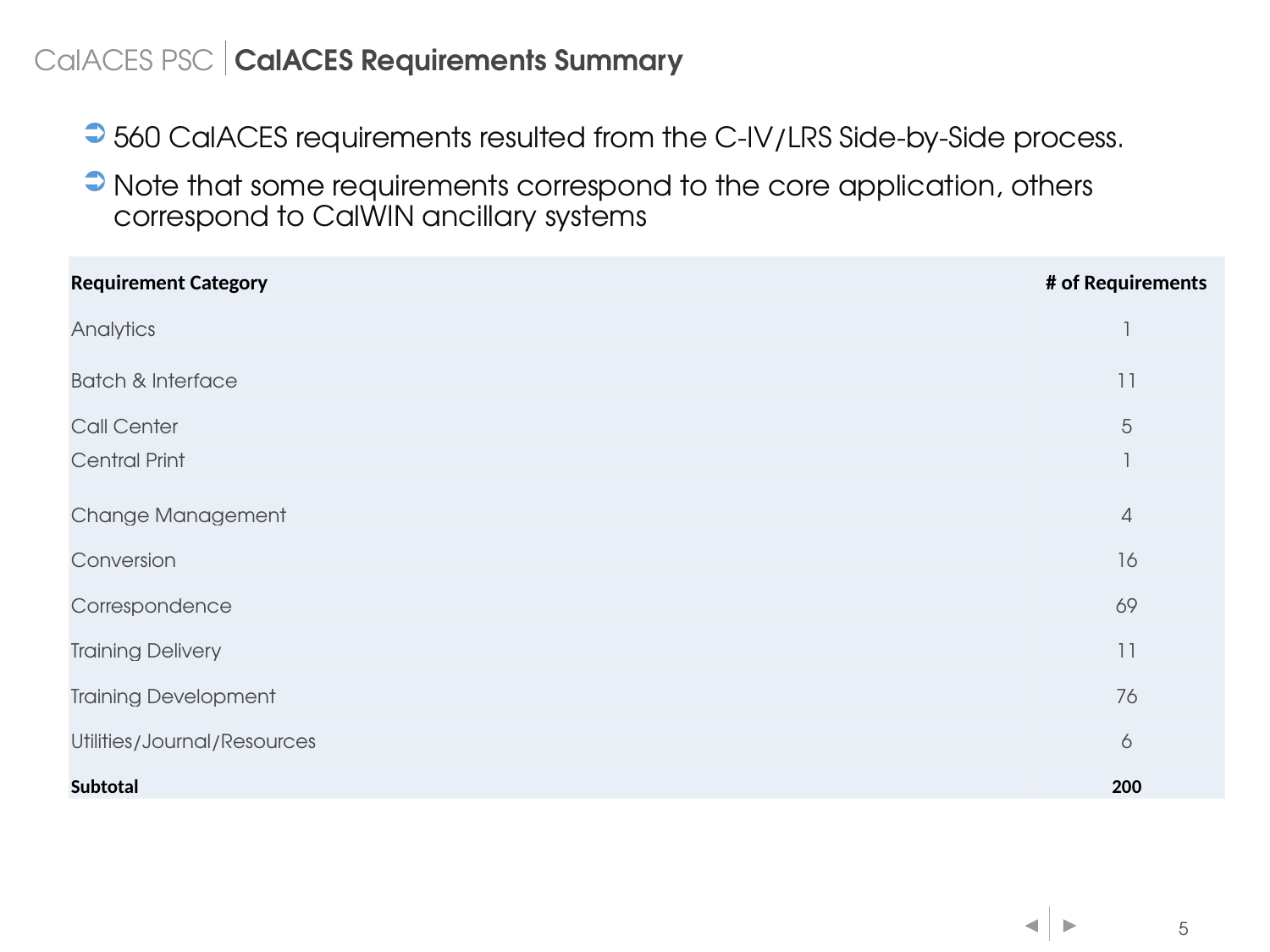

CalACES Requirements Summary
560 CalACES requirements resulted from the C-IV/LRS Side-by-Side process.
Note that some requirements correspond to the core application, others correspond to CalWIN ancillary systems
| Requirement Category | # of Requirements |
| --- | --- |
| Analytics | 1 |
| Batch & Interface | 11 |
| Call Center | 5 |
| Central Print | 1 |
| Change Management | 4 |
| Conversion | 16 |
| Correspondence | 69 |
| Training Delivery | 11 |
| Training Development | 76 |
| Utilities/Journal/Resources | 6 |
| Subtotal | 200 |